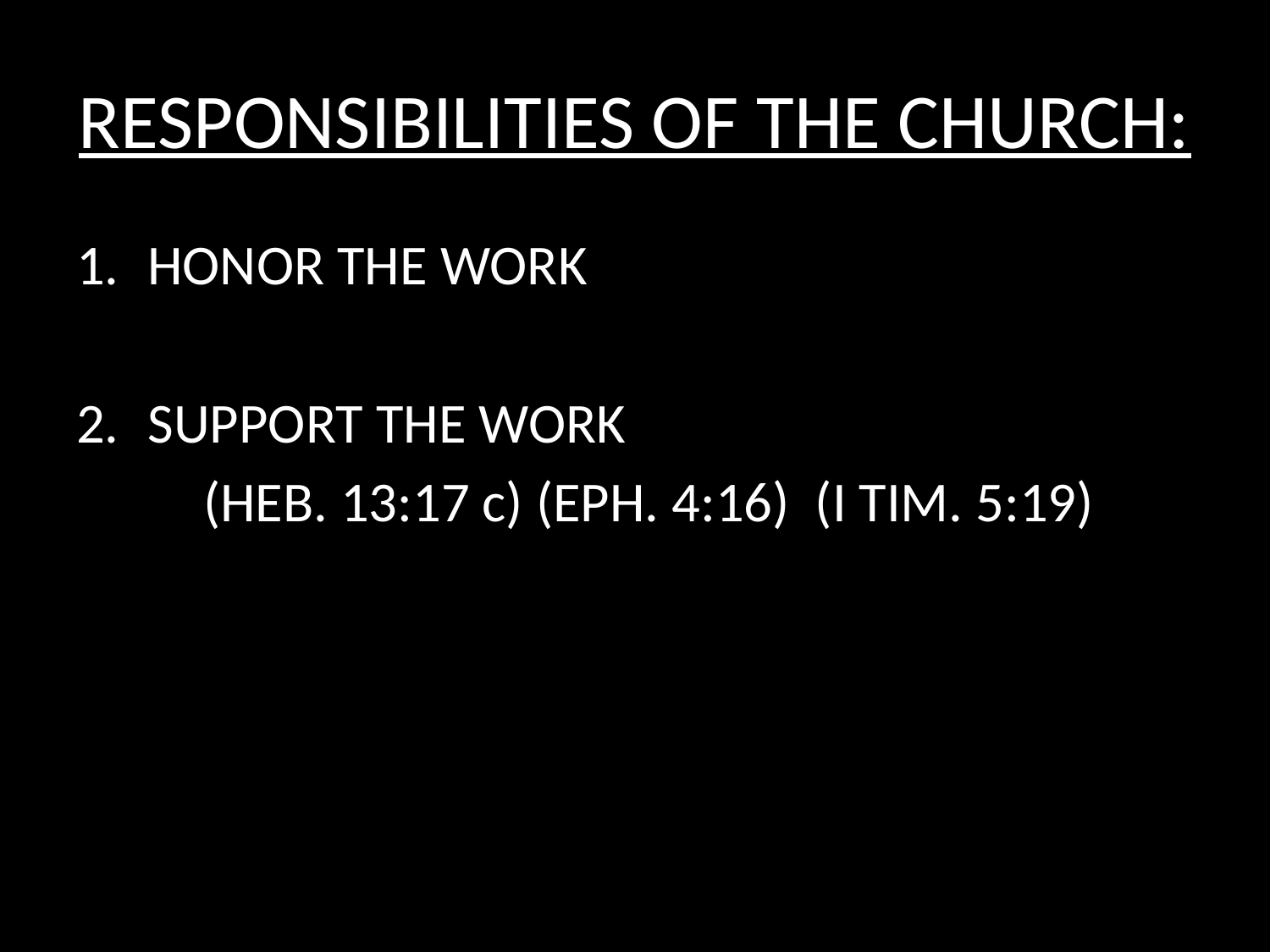

# RESPONSIBILITIES OF THE CHURCH:
HONOR THE WORK

SUPPORT THE WORK
	(HEB. 13:17 c) (EPH. 4:16)  (I TIM. 5:19)